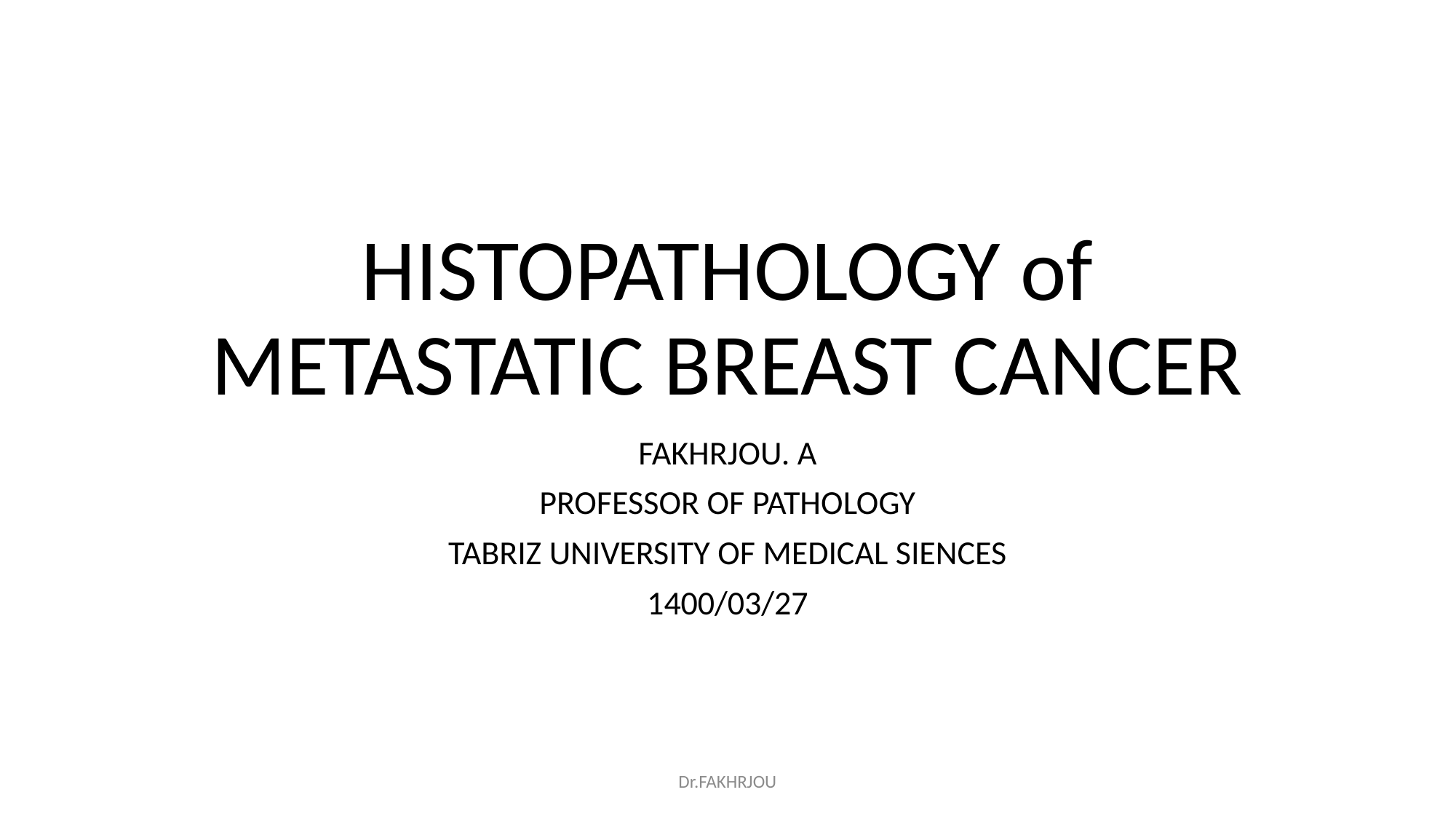

# HISTOPATHOLOGY of METASTATIC BREAST CANCER
FAKHRJOU. A
PROFESSOR OF PATHOLOGY
TABRIZ UNIVERSITY OF MEDICAL SIENCES
1400/03/27
Dr.FAKHRJOU